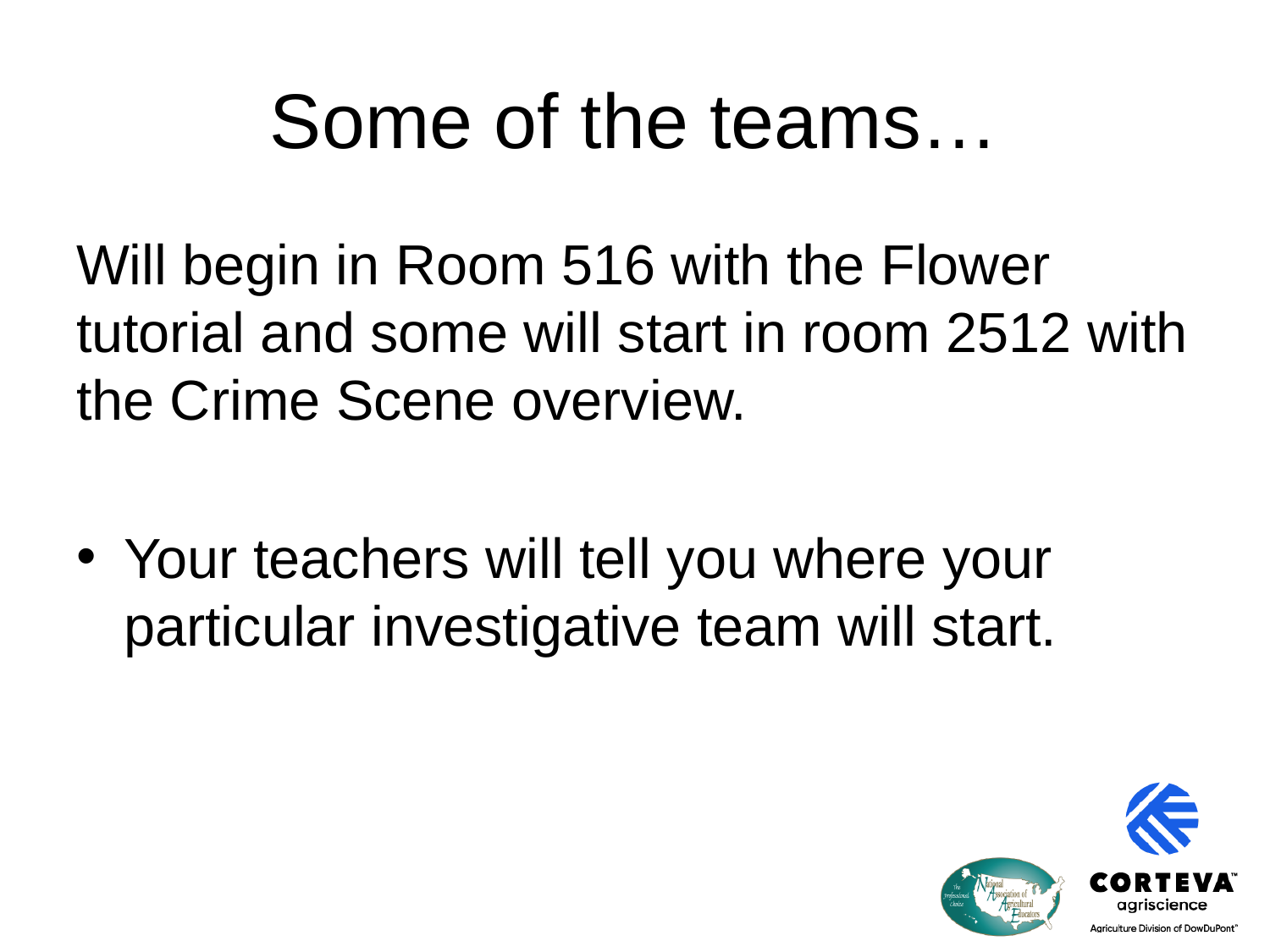

# Some of the teams…
Will begin in Room 516 with the Flower tutorial and some will start in room 2512 with the Crime Scene overview.

Your teachers will tell you where your particular investigative team will start.